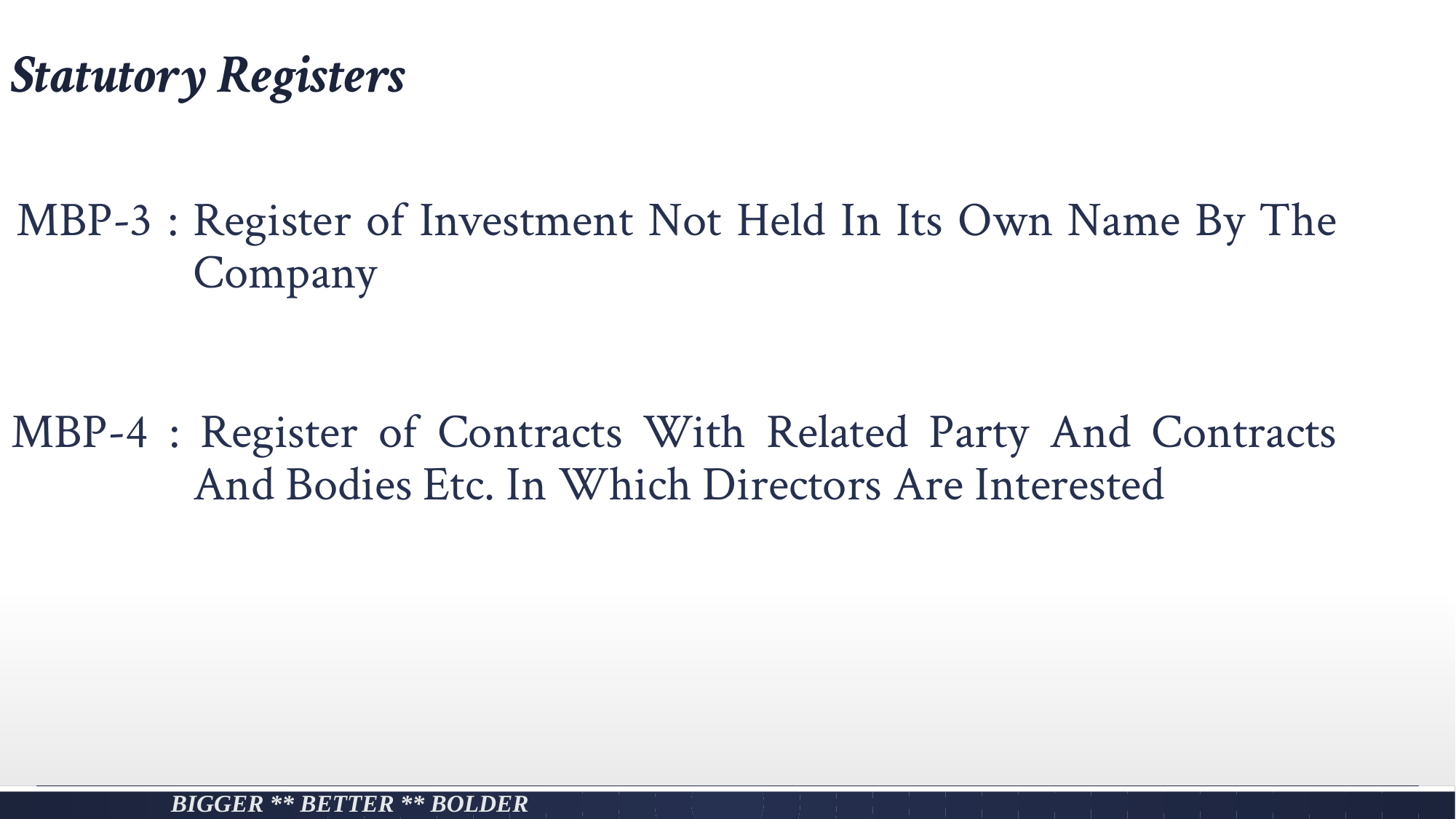

# Statutory Registers

MBP-3 : Register of Investment Not Held In Its Own Name By The Company

MBP-4 : Register of Contracts With Related Party And Contracts And Bodies Etc. In Which Directors Are Interested

Bigger ** Better ** Bolder